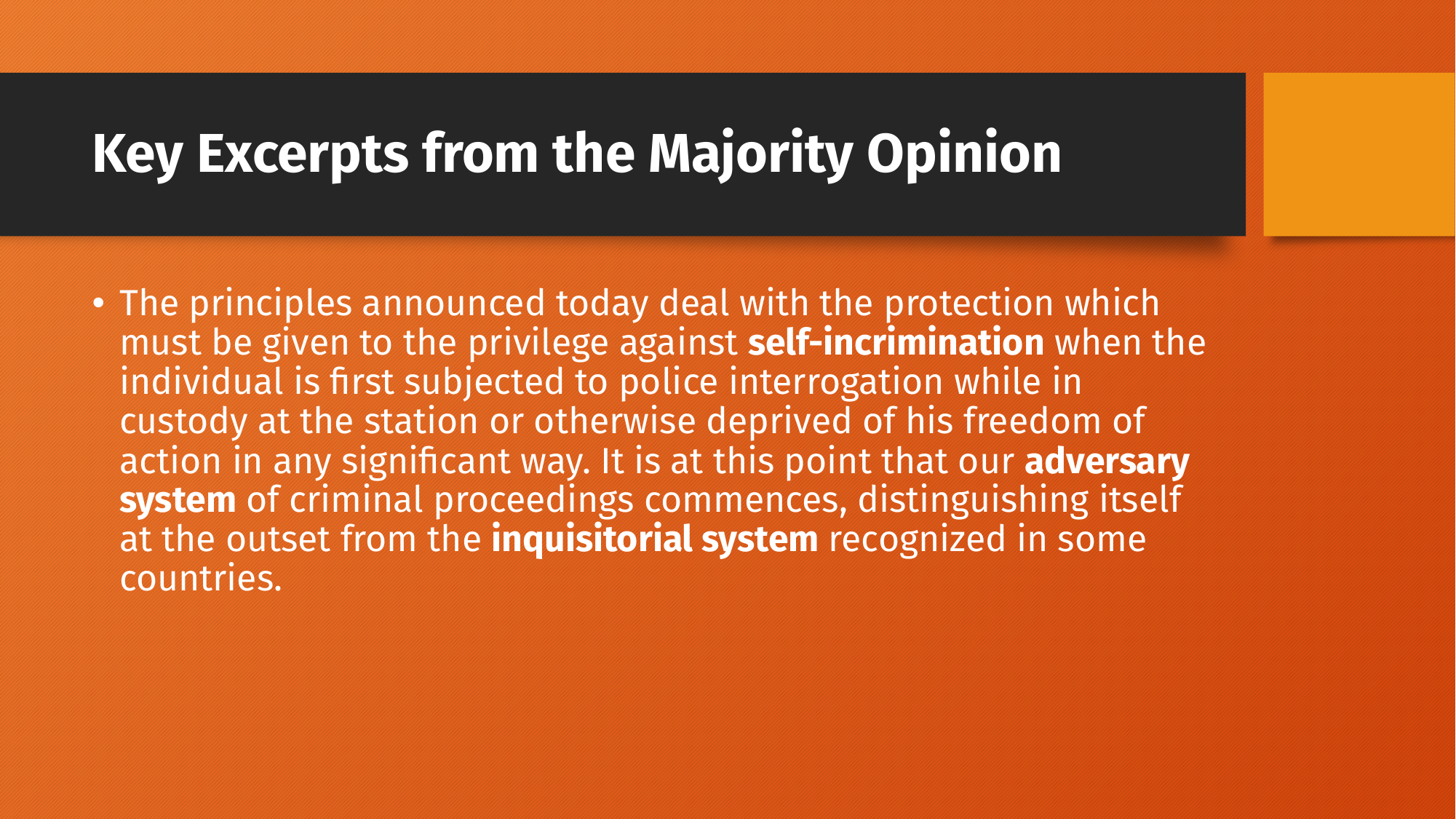

# Key Excerpts from the Majority Opinion
The principles announced today deal with the protection which must be given to the privilege against self-incrimination when the individual is first subjected to police interrogation while in custody at the station or otherwise deprived of his freedom of action in any significant way. It is at this point that our adversary system of criminal proceedings commences, distinguishing itself at the outset from the inquisitorial system recognized in some countries.